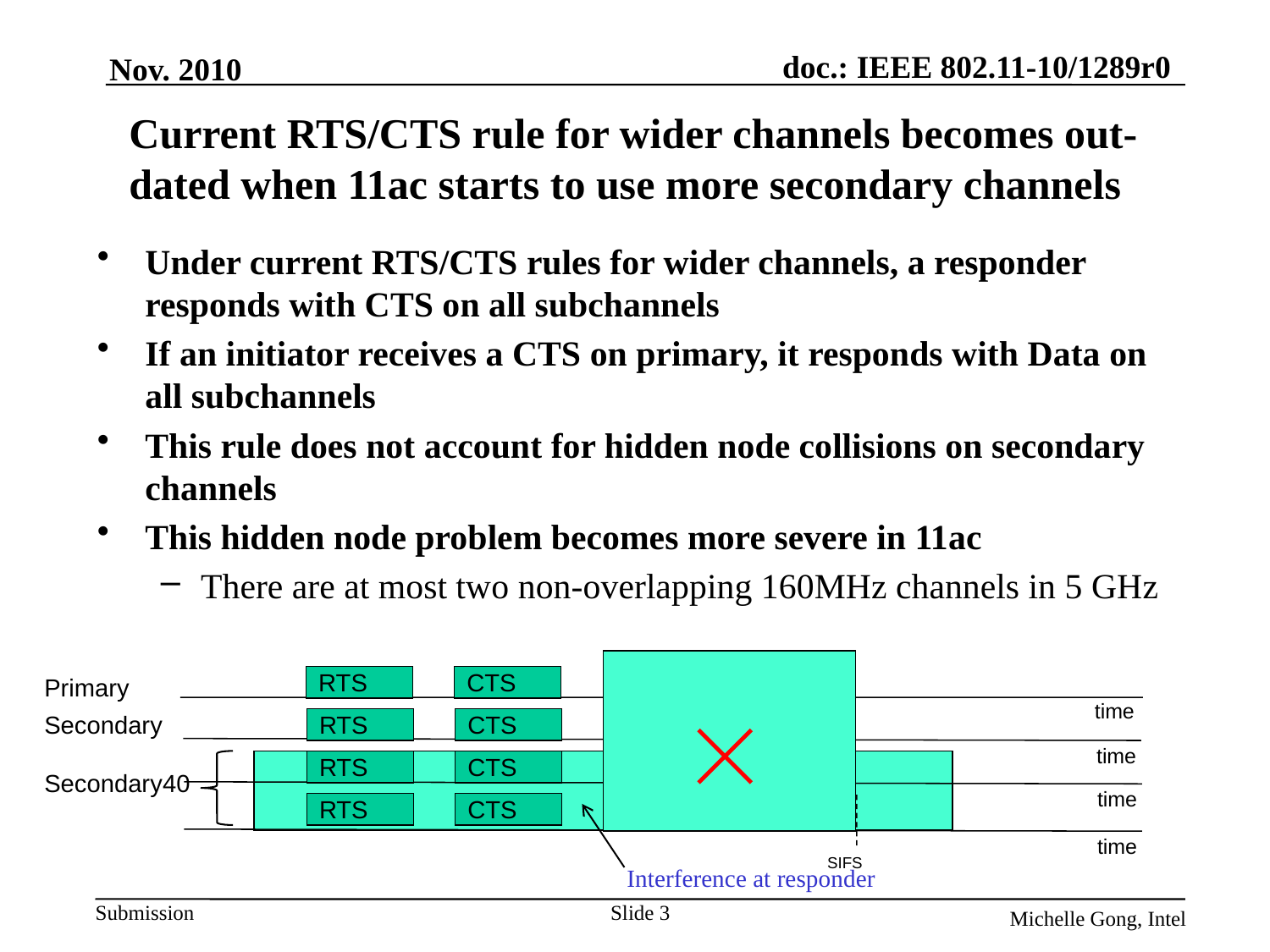

Nov. 2010
# Current RTS/CTS rule for wider channels becomes out-dated when 11ac starts to use more secondary channels
Under current RTS/CTS rules for wider channels, a responder responds with CTS on all subchannels
If an initiator receives a CTS on primary, it responds with Data on all subchannels
This rule does not account for hidden node collisions on secondary channels
This hidden node problem becomes more severe in 11ac
There are at most two non-overlapping 160MHz channels in 5 GHz

Primary
RTS
CTS
time

Secondary
RTS
CTS
time

RTS
CTS
Secondary40
time

RTS
CTS

time

SIFS
Interference at responder
Slide 3
Michelle Gong, Intel